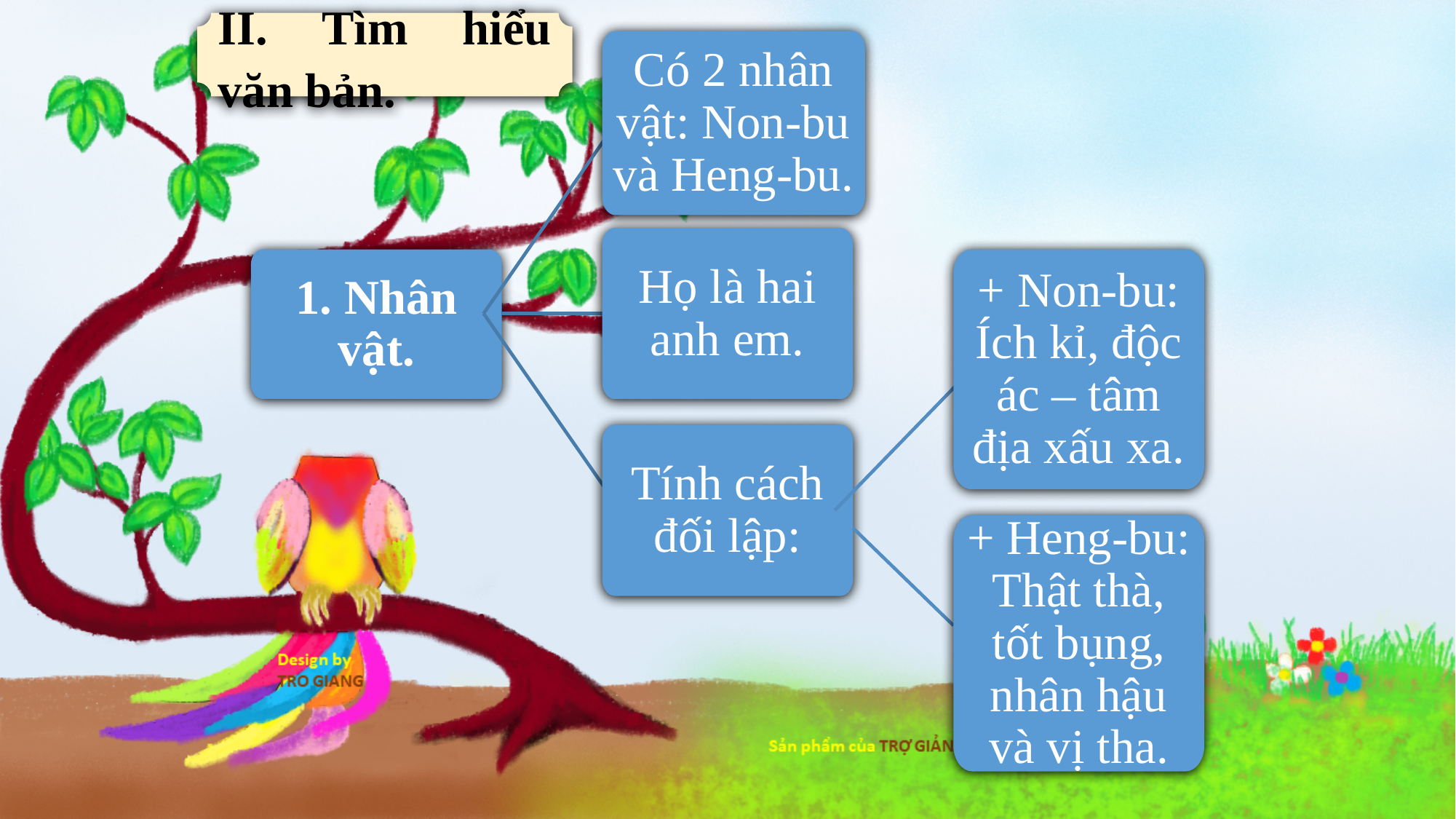

II. Tìm hiểu văn bản.
Có 2 nhân vật: Non-bu và Heng-bu.

Họ là hai anh em.
1. Nhân vật.
+ Non-bu: Ích kỉ, độc ác – tâm địa xấu xa.

Tính cách đối lập:

+ Heng-bu: Thật thà, tốt bụng, nhân hậu và vị tha.